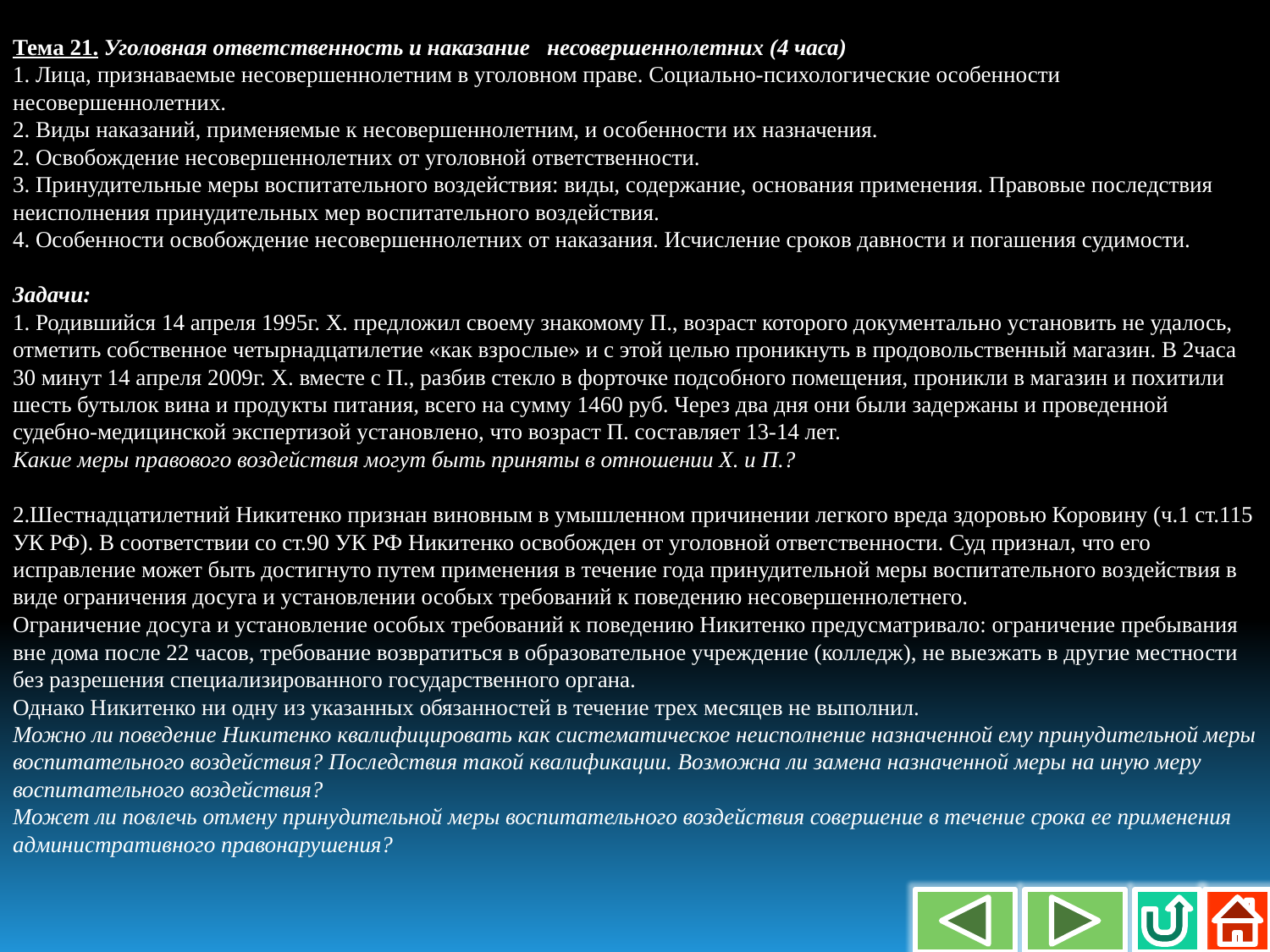

Тема 21. Уголовная ответственность и наказание   несовершеннолетних (4 часа)
1. Лица, признаваемые несовершеннолетним в уголовном праве. Социально-психологические особенности несовершеннолетних.
2. Виды наказаний, применяемые к несовершеннолетним, и особенности их назначения.
2. Освобождение несовершеннолетних от уголовной ответственности.
3. Принудительные меры воспитательного воздействия: виды, содержание, основания применения. Правовые последствия неисполнения принудительных мер воспитательного воздействия.
4. Особенности освобождение несовершеннолетних от наказания. Исчисление сроков давности и погашения судимости.

Задачи:
1. Родившийся 14 апреля 1995г. Х. предложил своему знакомому П., возраст которого документально установить не удалось, отметить собственное четырнадцатилетие «как взрослые» и с этой целью проникнуть в продовольственный магазин. В 2часа 30 минут 14 апреля 2009г. Х. вместе с П., разбив стекло в форточке подсобного помещения, проникли в магазин и похитили шесть бутылок вина и продукты питания, всего на сумму 1460 руб. Через два дня они были задержаны и проведенной судебно-медицинской экспертизой установлено, что возраст П. составляет 13-14 лет.
Какие меры правового воздействия могут быть приняты в отношении Х. и П.?

2.Шестнадцатилетний Никитенко признан виновным в умышленном причинении легкого вреда здоровью Коровину (ч.1 ст.115 УК РФ). В соответствии со ст.90 УК РФ Никитенко освобожден от уголовной ответственности. Суд признал, что его исправление может быть достигнуто путем применения в течение года принудительной меры воспитательного воздействия в виде ограничения досуга и установлении особых требований к поведению несовершеннолетнего.
Ограничение досуга и установление особых требований к поведению Никитенко предусматривало: ограничение пребывания вне дома после 22 часов, требование возвратиться в образовательное учреждение (колледж), не выезжать в другие местности без разрешения специализированного государственного органа.
Однако Никитенко ни одну из указанных обязанностей в течение трех месяцев не выполнил.
Можно ли поведение Никитенко квалифицировать как систематическое неисполнение назначенной ему принудительной меры воспитательного воздействия? Последствия такой квалификации. Возможна ли замена назначенной меры на иную меру воспитательного воздействия?
Может ли повлечь отмену принудительной меры воспитательного воздействия совершение в течение срока ее применения административного правонарушения?